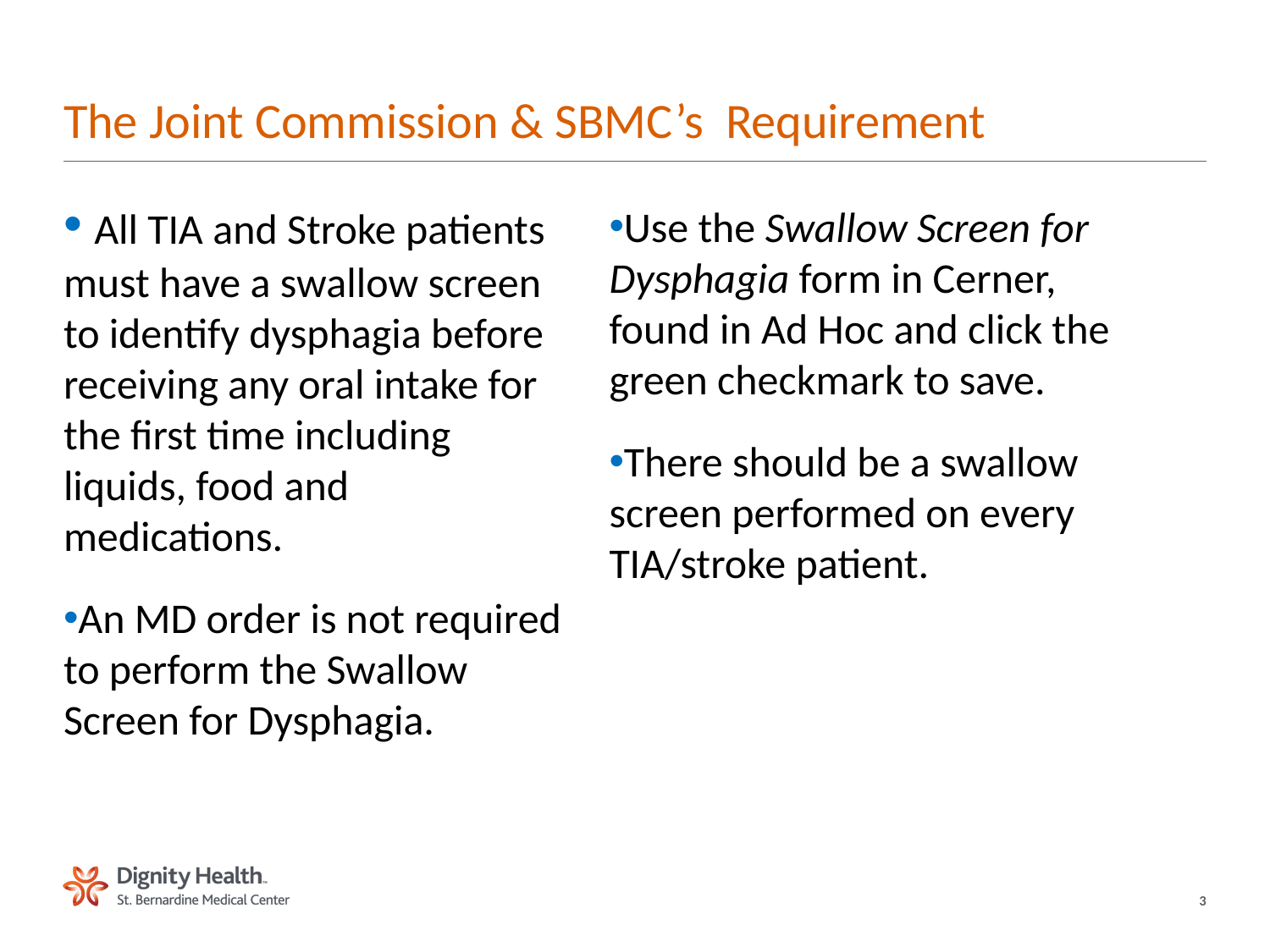

# The Joint Commission & SBMC’s  Requirement
 All TIA and Stroke patients must have a swallow screen to identify dysphagia before receiving any oral intake for the first time including liquids, food and medications.
An MD order is not required to perform the Swallow Screen for Dysphagia.
Use the Swallow Screen for Dysphagia form in Cerner, found in Ad Hoc and click the green checkmark to save.
There should be a swallow screen performed on every TIA/stroke patient.
3